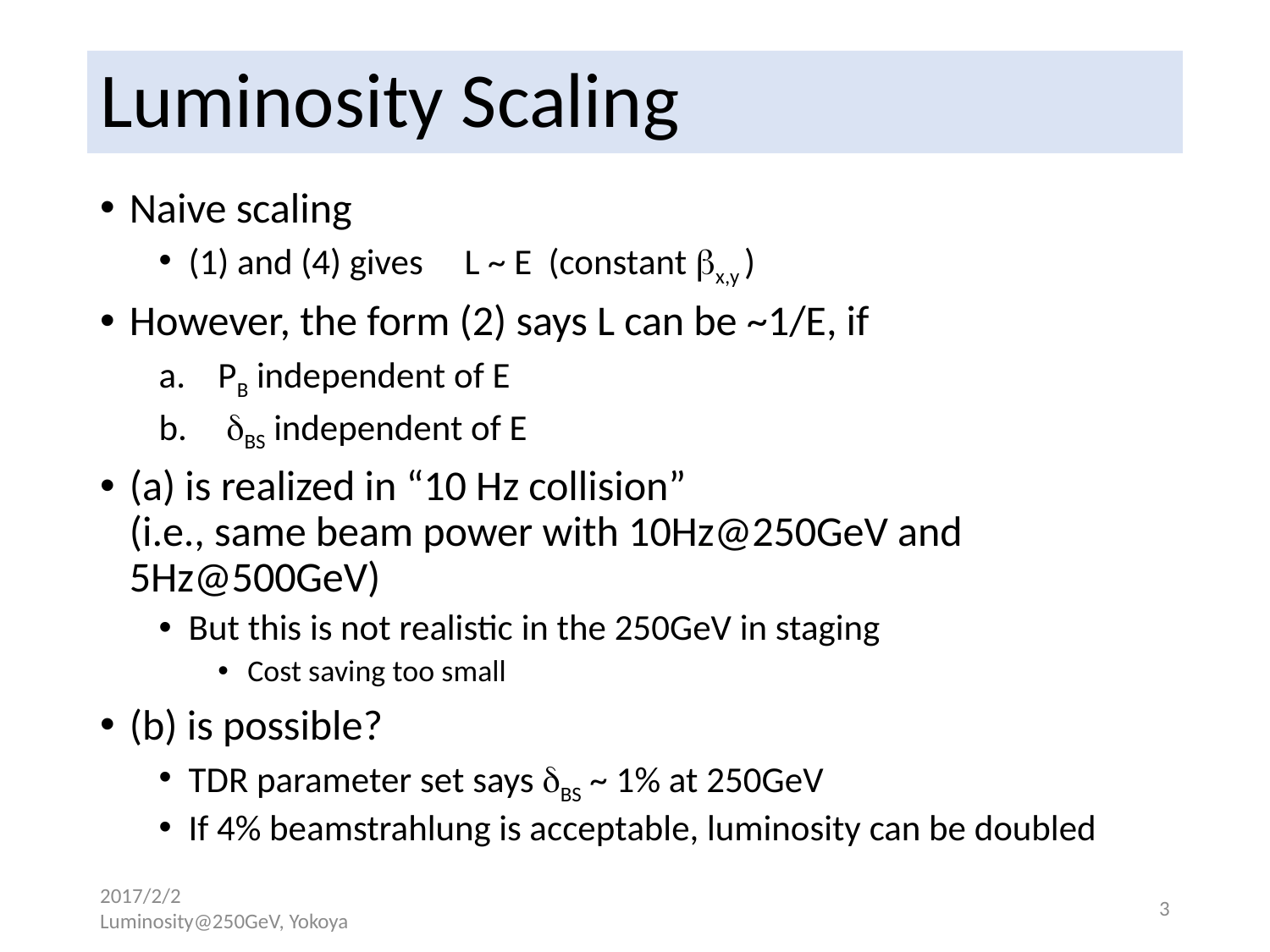

# Luminosity Scaling
Naive scaling
(1) and (4) gives     L ~ E  (constant βx,y )
However, the form (2) says L can be ~1/E, if
PB independent of E
 δBS independent of E
(a) is realized in “10 Hz collision”
(i.e., same beam power with 10Hz@250GeV and 5Hz@500GeV)
But this is not realistic in the 250GeV in staging
Cost saving too small
(b) is possible?
TDR parameter set says δBS ~ 1% at 250GeV
If 4% beamstrahlung is acceptable, luminosity can be doubled

2017/2/2 Luminosity@250GeV, Yokoya
3